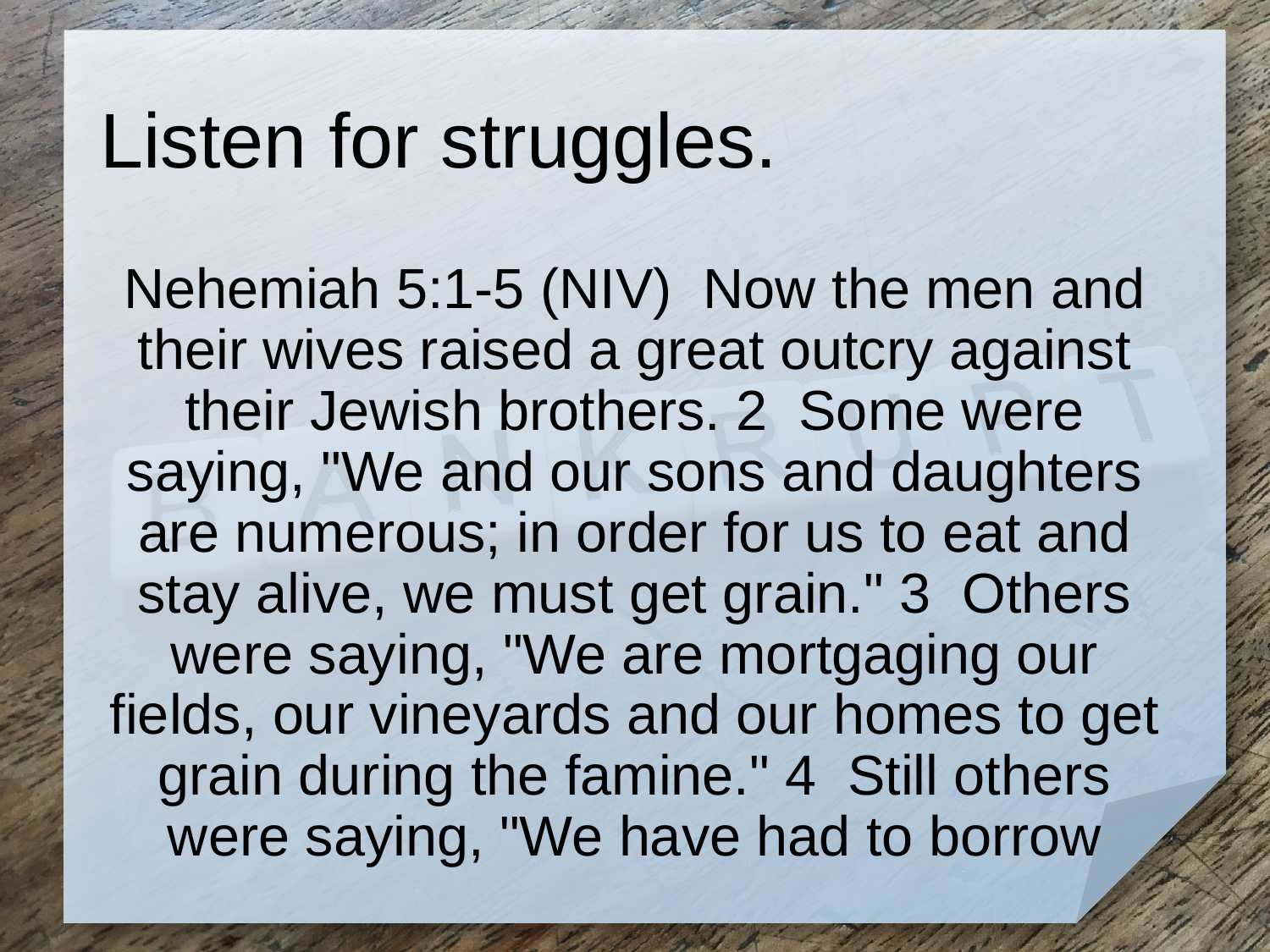

# Listen for struggles.
Nehemiah 5:1-5 (NIV)  Now the men and their wives raised a great outcry against their Jewish brothers. 2  Some were saying, "We and our sons and daughters are numerous; in order for us to eat and stay alive, we must get grain." 3  Others were saying, "We are mortgaging our fields, our vineyards and our homes to get grain during the famine." 4  Still others were saying, "We have had to borrow